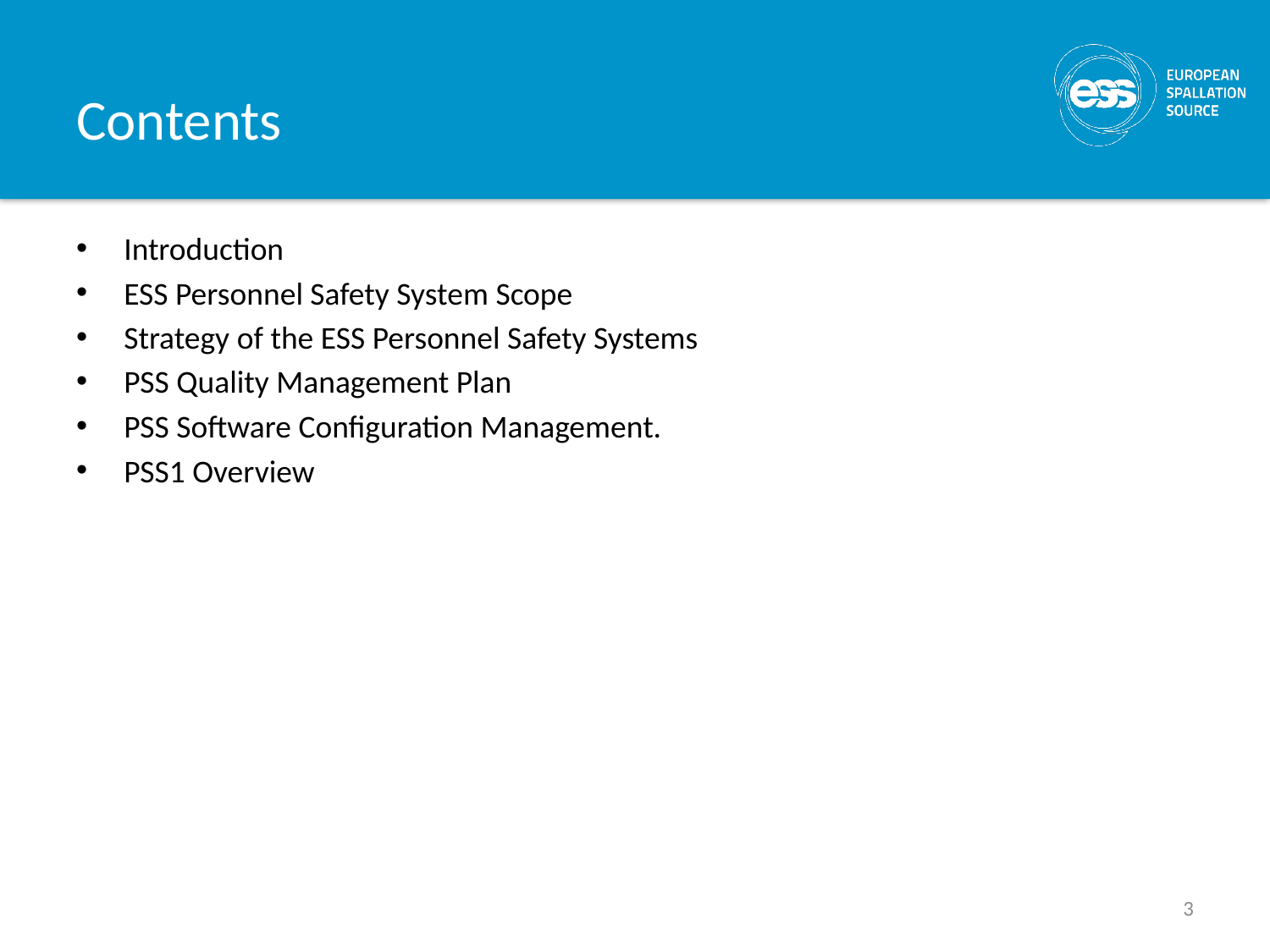

# Contents
Introduction
ESS Personnel Safety System Scope
Strategy of the ESS Personnel Safety Systems
PSS Quality Management Plan
PSS Software Configuration Management.
PSS1 Overview
3